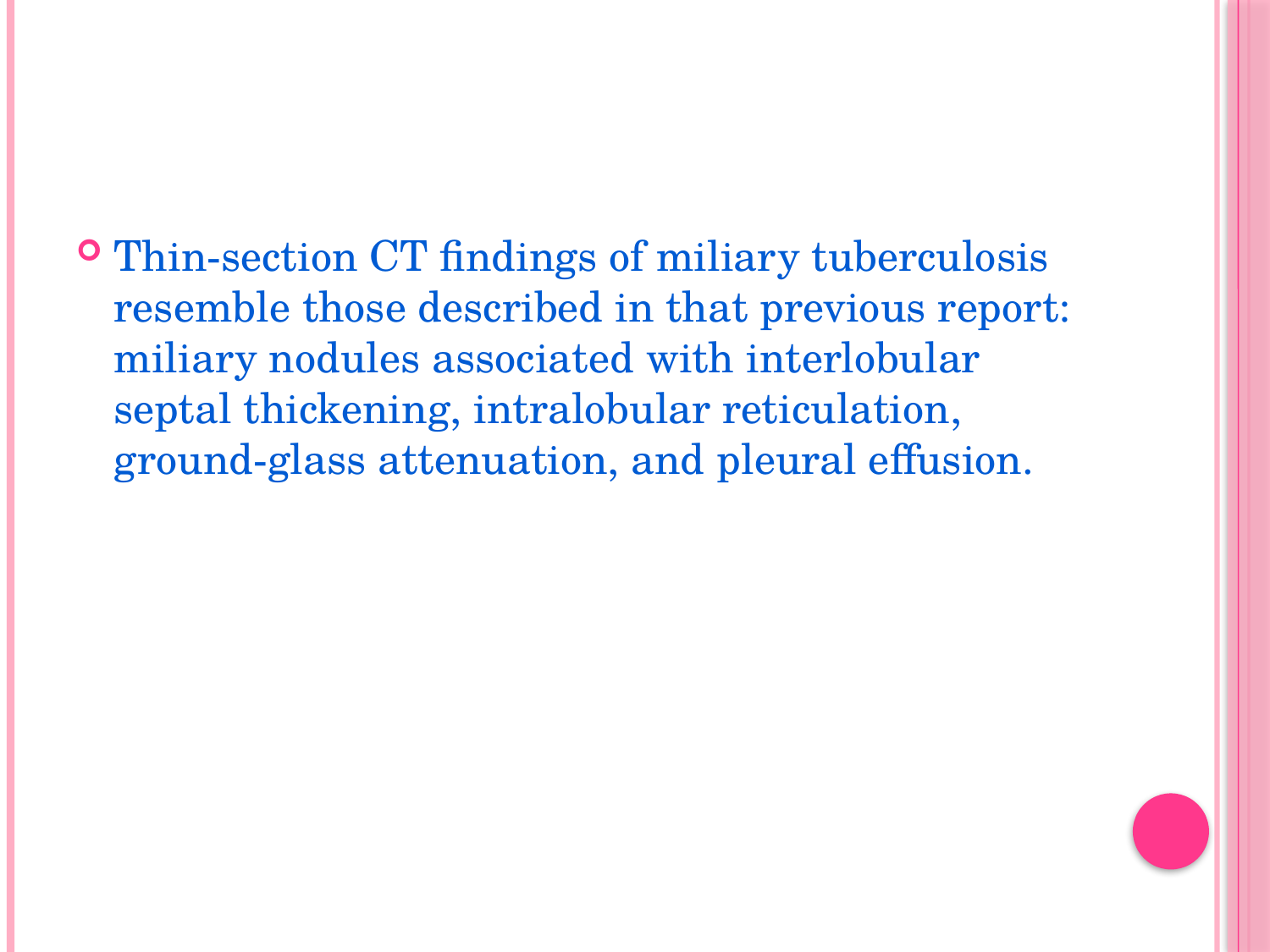

#
Thin-section CT findings of miliary tuberculosis resemble those described in that previous report: miliary nodules associated with interlobular septal thickening, intralobular reticulation, ground-glass attenuation, and pleural effusion.